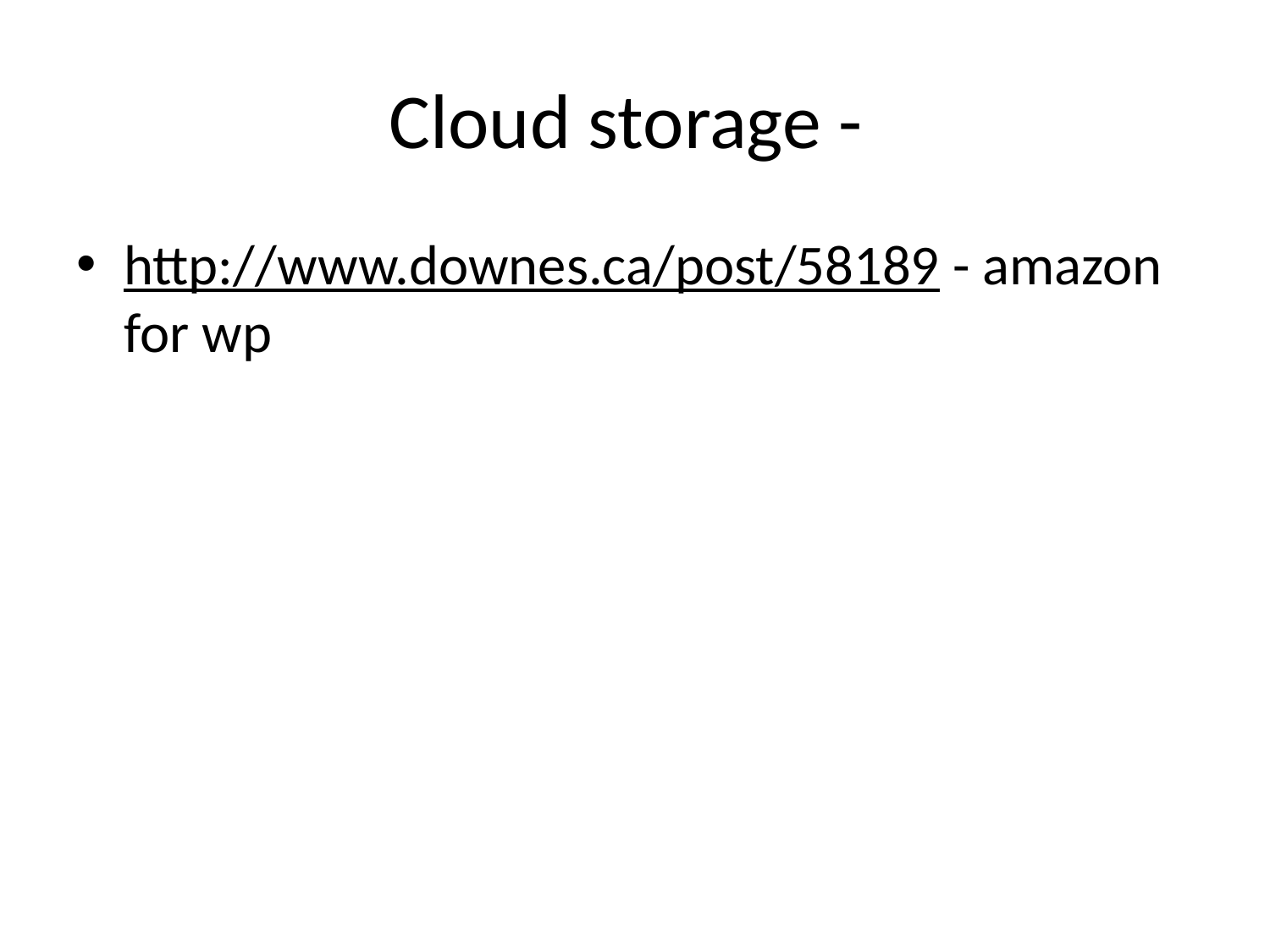

# Cloud storage -
http://www.downes.ca/post/58189 - amazon for wp